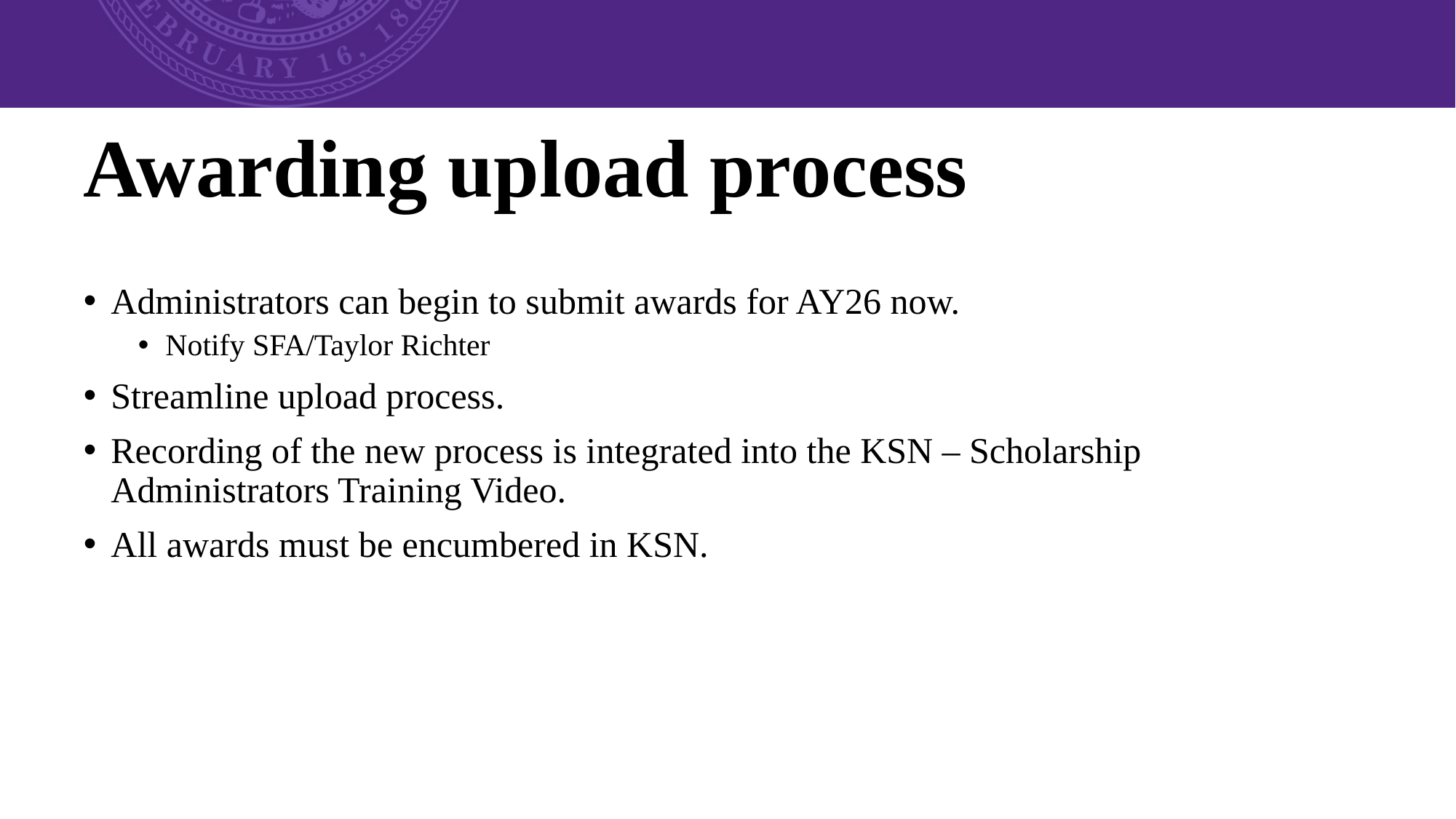

# Awarding upload process

Administrators can begin to submit awards for AY26 now.
Notify SFA/Taylor Richter
Streamline upload process.
Recording of the new process is integrated into the KSN – Scholarship Administrators Training Video.
All awards must be encumbered in KSN.